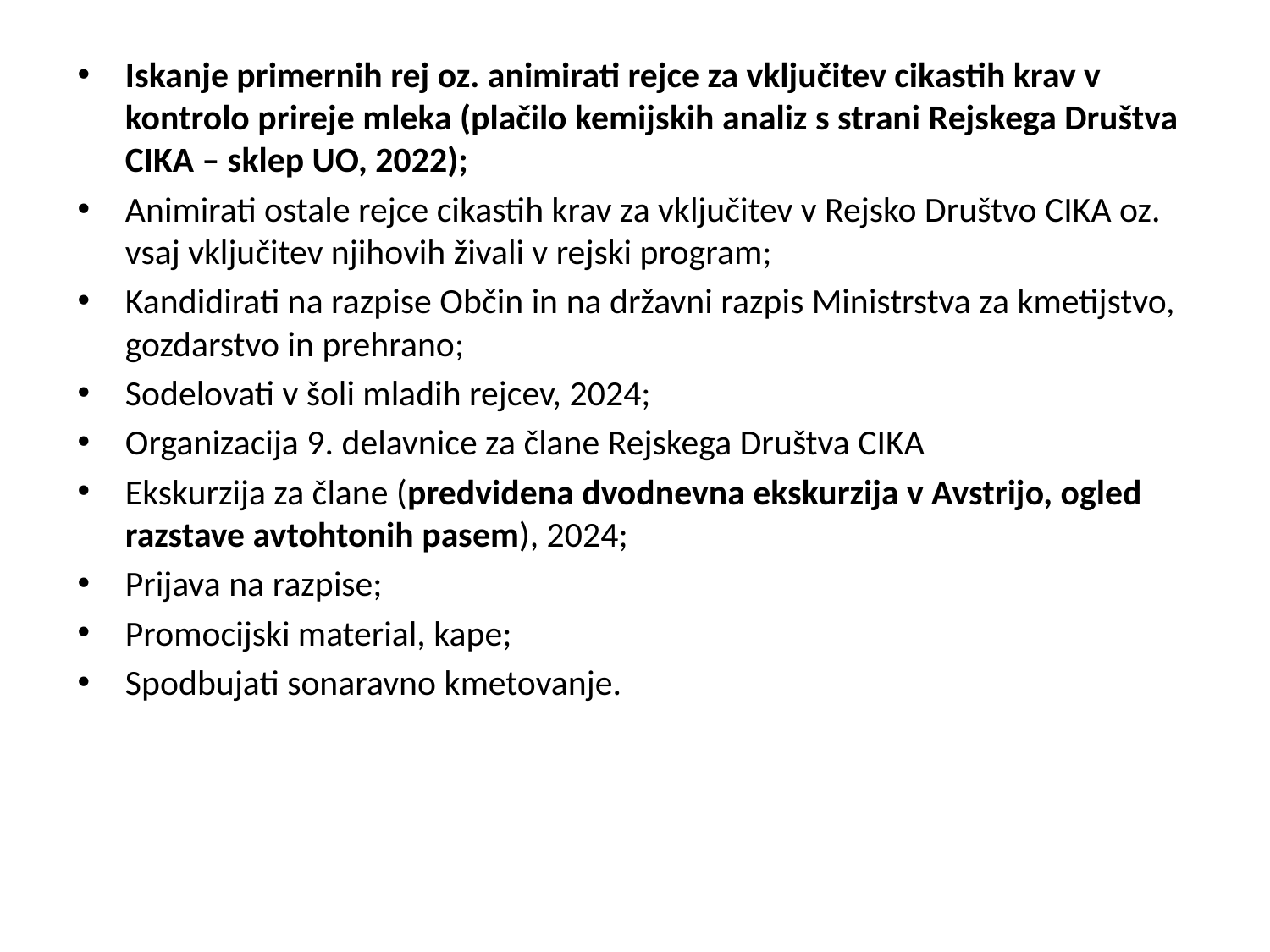

Iskanje primernih rej oz. animirati rejce za vključitev cikastih krav v kontrolo prireje mleka (plačilo kemijskih analiz s strani Rejskega Društva CIKA – sklep UO, 2022);
Animirati ostale rejce cikastih krav za vključitev v Rejsko Društvo CIKA oz. vsaj vključitev njihovih živali v rejski program;
Kandidirati na razpise Občin in na državni razpis Ministrstva za kmetijstvo, gozdarstvo in prehrano;
Sodelovati v šoli mladih rejcev, 2024;
Organizacija 9. delavnice za člane Rejskega Društva CIKA
Ekskurzija za člane (predvidena dvodnevna ekskurzija v Avstrijo, ogled razstave avtohtonih pasem), 2024;
Prijava na razpise;
Promocijski material, kape;
Spodbujati sonaravno kmetovanje.